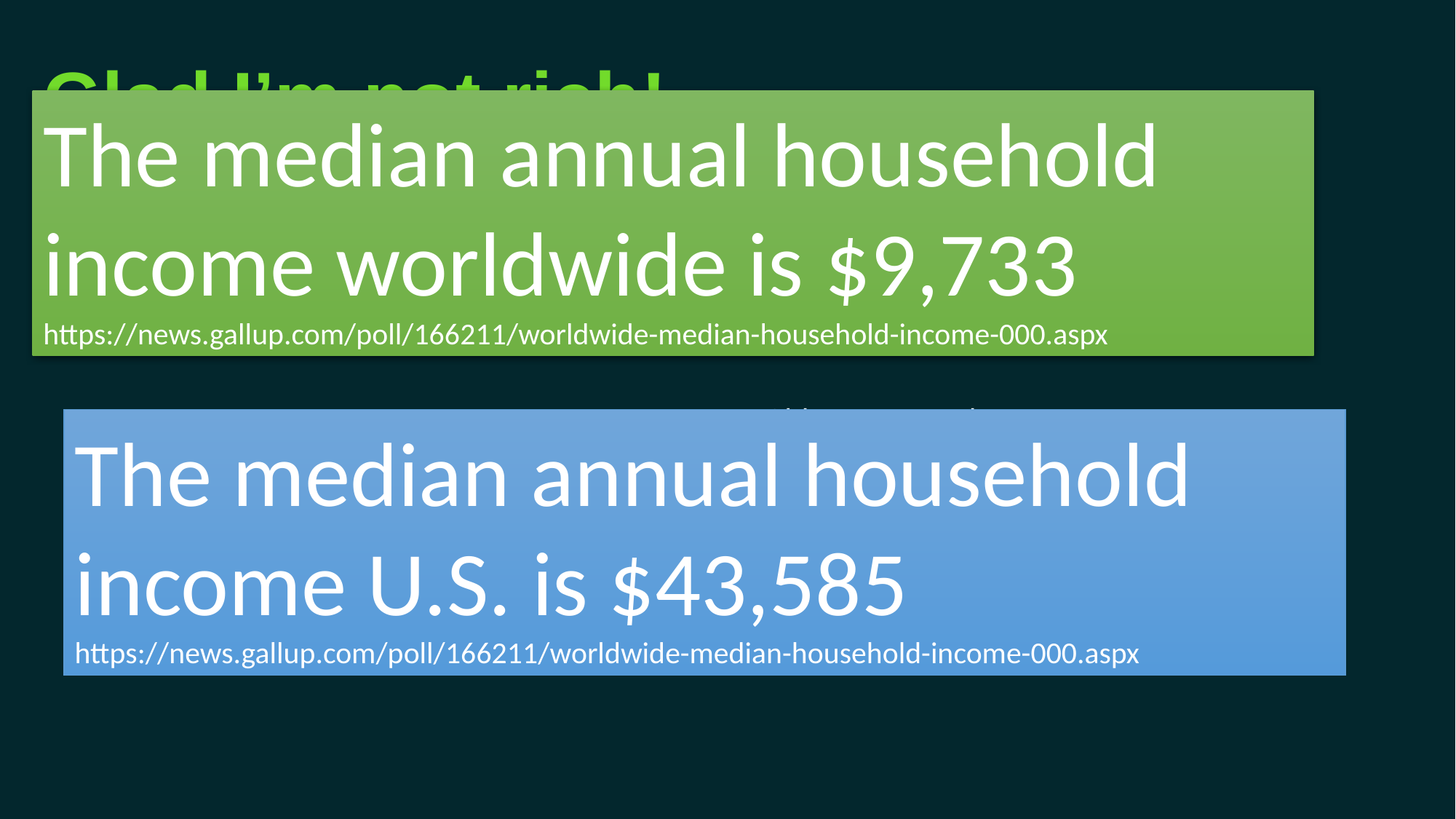

# Glad I’m not rich!
The median annual household income worldwide is $9,733
https://news.gallup.com/poll/166211/worldwide-median-household-income-000.aspx
“If you want to know what water is, don’t ask the fish”
						-Chinese proverb

The median annual household income U.S. is $43,585
https://news.gallup.com/poll/166211/worldwide-median-household-income-000.aspx